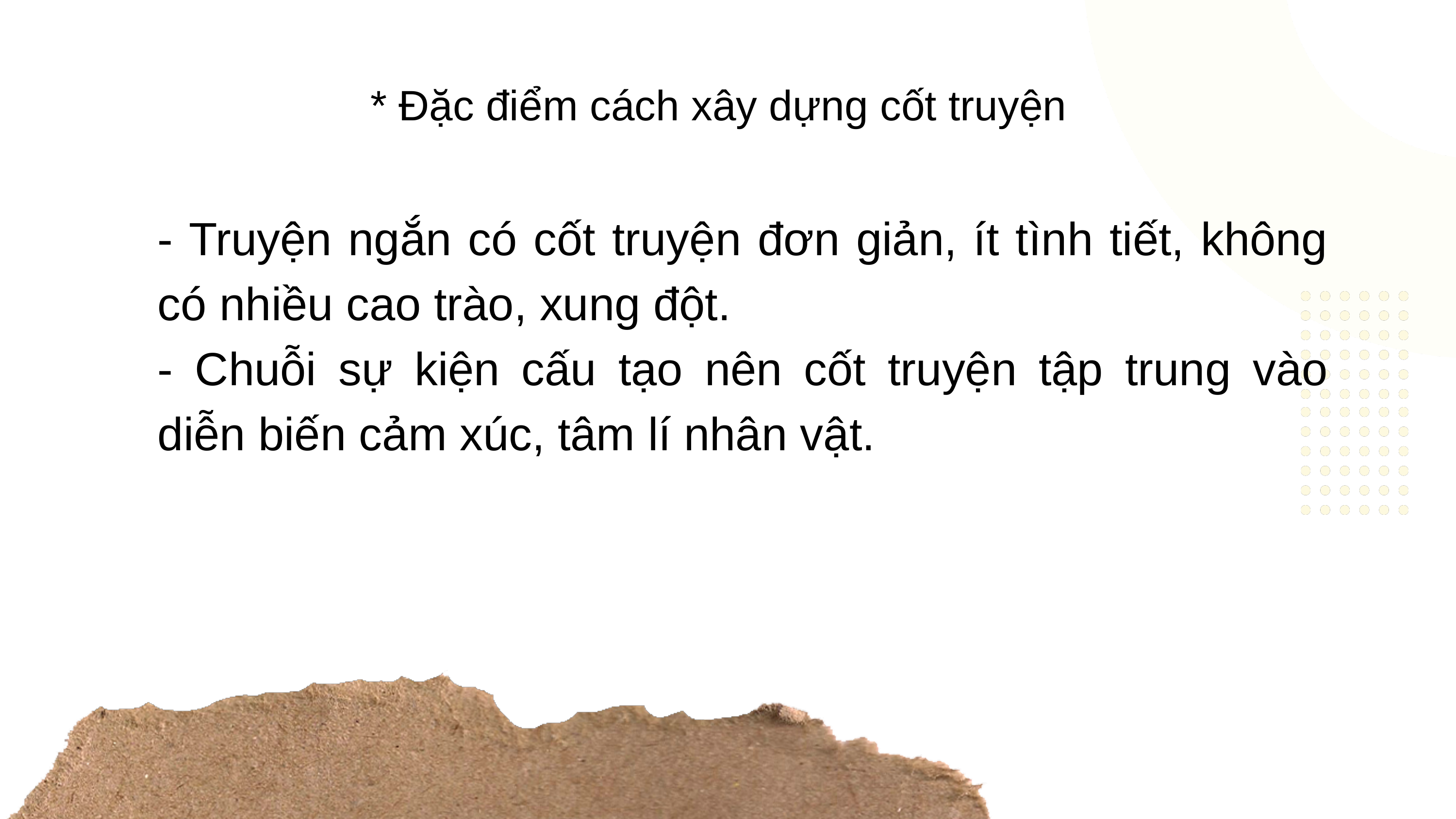

* Đặc điểm cách xây dựng cốt truyện
- Truyện ngắn có cốt truyện đơn giản, ít tình tiết, không có nhiều cao trào, xung đột.
- Chuỗi sự kiện cấu tạo nên cốt truyện tập trung vào diễn biến cảm xúc, tâm lí nhân vật.